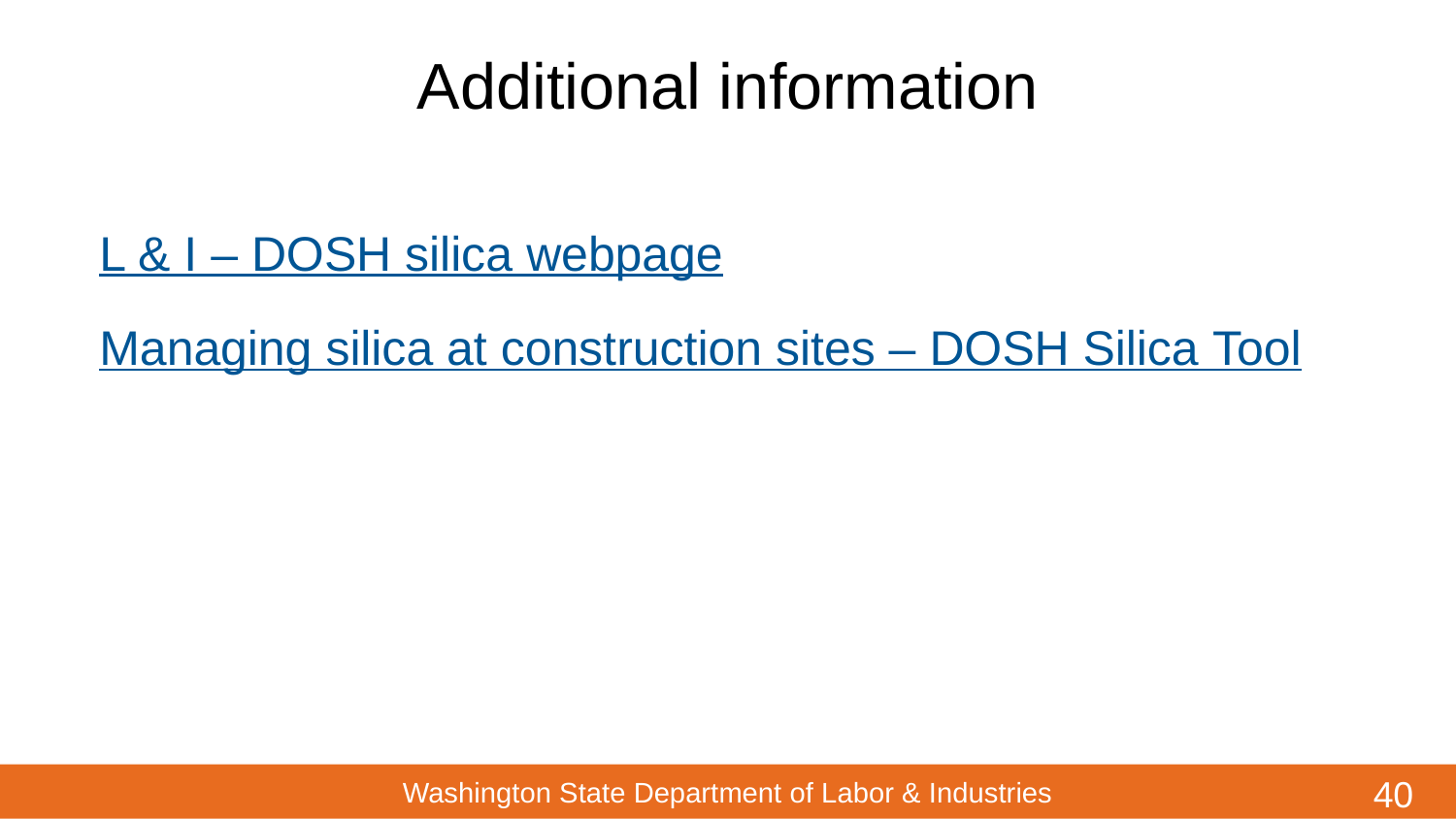

# Additional information
L & I – DOSH silica webpage
Managing silica at construction sites – DOSH Silica Tool